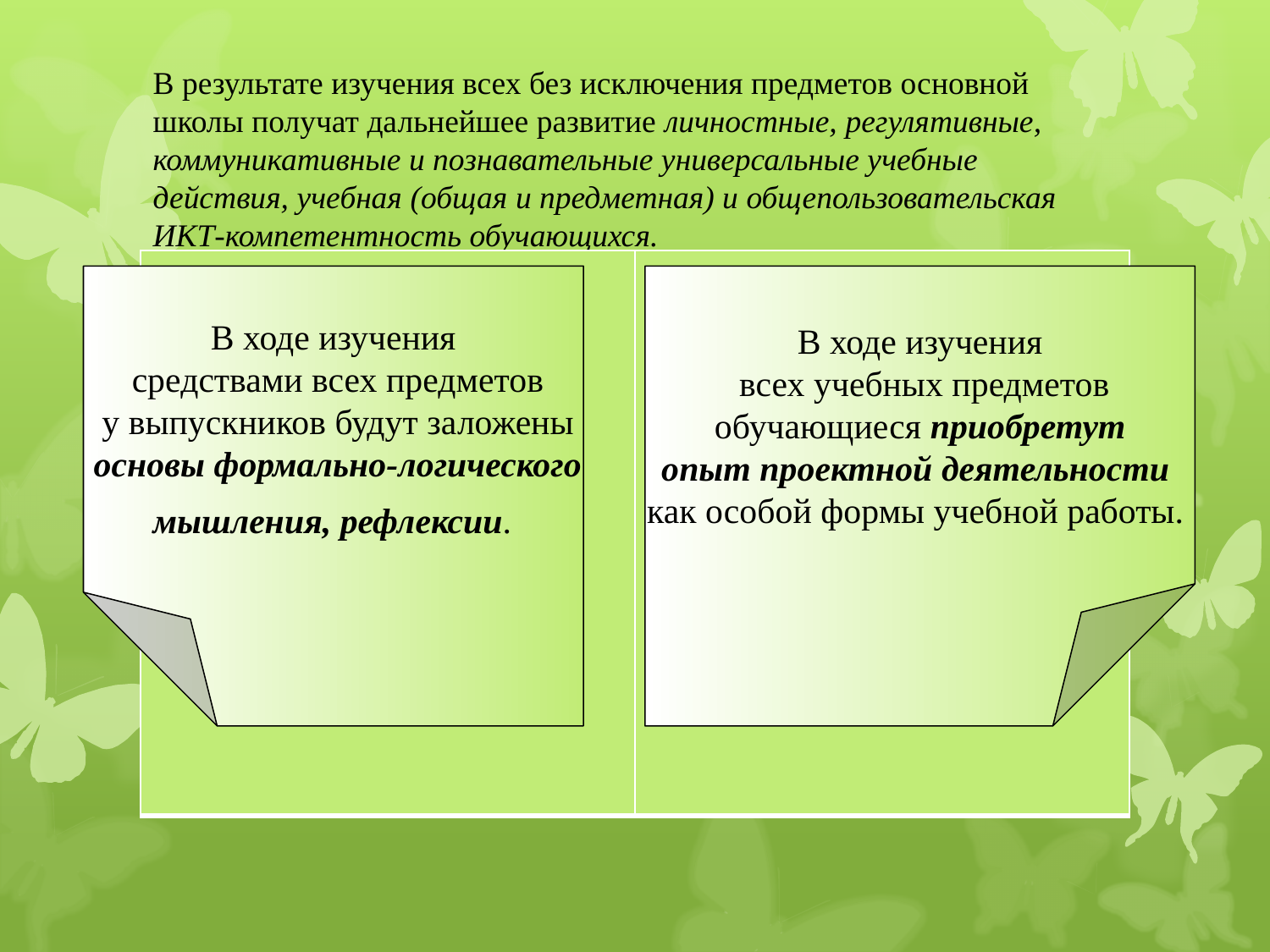

# В результате изучения всех без исключения предметов основной школы получат дальнейшее развитие личностные, регулятивные, коммуникативные и познавательные универсальные учебные действия, учебная (общая и предметная) и общепользовательская ИКТ-компетентность обучающихся.
|  |  |
| --- | --- |
В ходе изучения
 средствами всех предметов
 у выпускников будут заложены
 основы формально-логического
 мышления, рефлексии.
В ходе изучения
 всех учебных предметов
 обучающиеся приобретут
опыт проектной деятельности
как особой формы учебной работы.